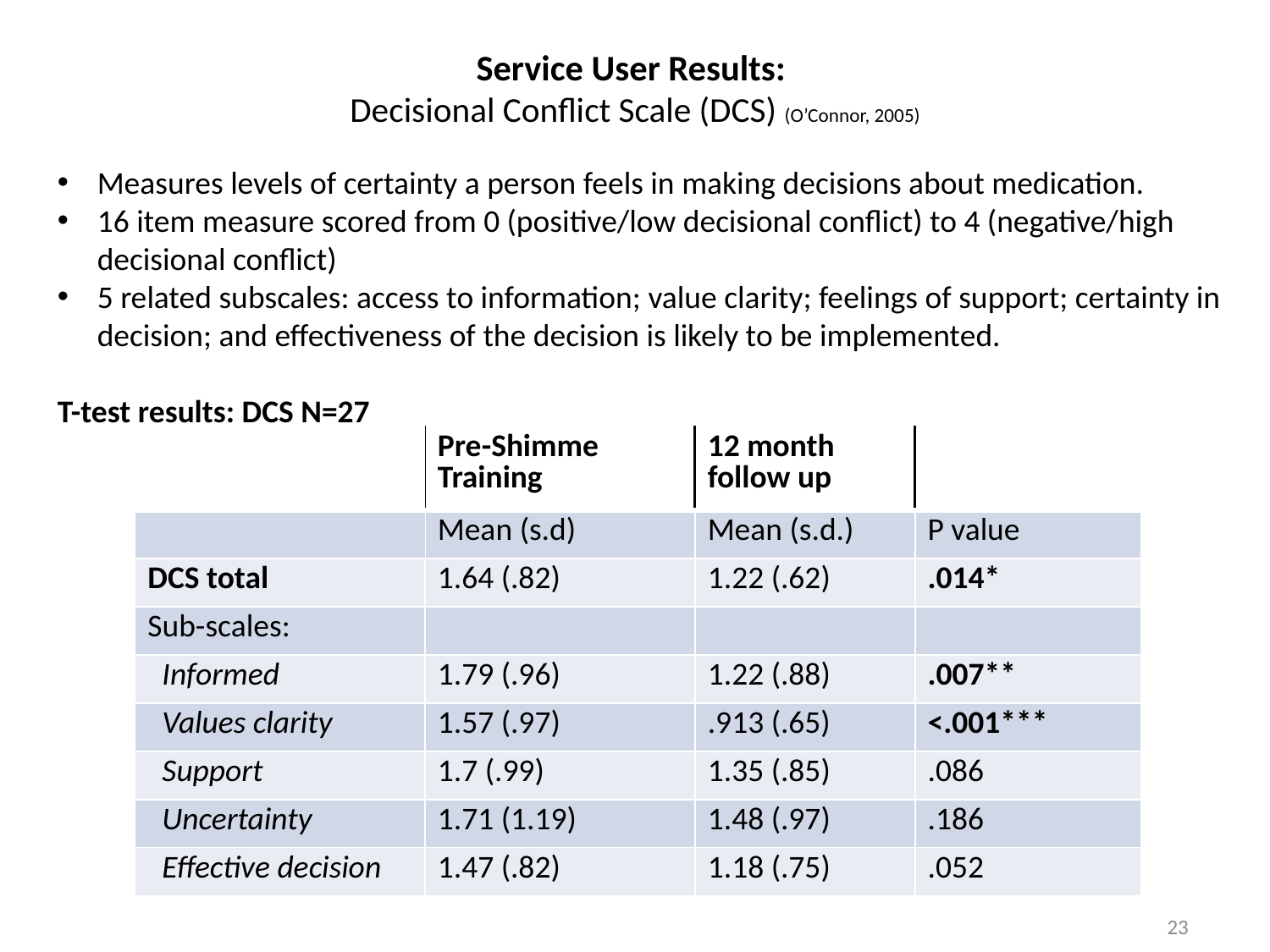

# Service User Results: Decisional Conflict Scale (DCS) (O’Connor, 2005)
Measures levels of certainty a person feels in making decisions about medication.
16 item measure scored from 0 (positive/low decisional conflict) to 4 (negative/high decisional conflict)
5 related subscales: access to information; value clarity; feelings of support; certainty in decision; and effectiveness of the decision is likely to be implemented.

T-test results: DCS N=27
|  | Pre-Shimme Training | 12 month follow up |  |
| --- | --- | --- | --- |
|  | Mean (s.d) | Mean (s.d.) | P value |
| DCS total | 1.64 (.82) | 1.22 (.62) | .014\* |
| Sub-scales: |  |  |  |
| Informed | 1.79 (.96) | 1.22 (.88) | .007\*\* |
| Values clarity | 1.57 (.97) | .913 (.65) | <.001\*\*\* |
| Support | 1.7 (.99) | 1.35 (.85) | .086 |
| Uncertainty | 1.71 (1.19) | 1.48 (.97) | .186 |
| Effective decision | 1.47 (.82) | 1.18 (.75) | .052 |
23